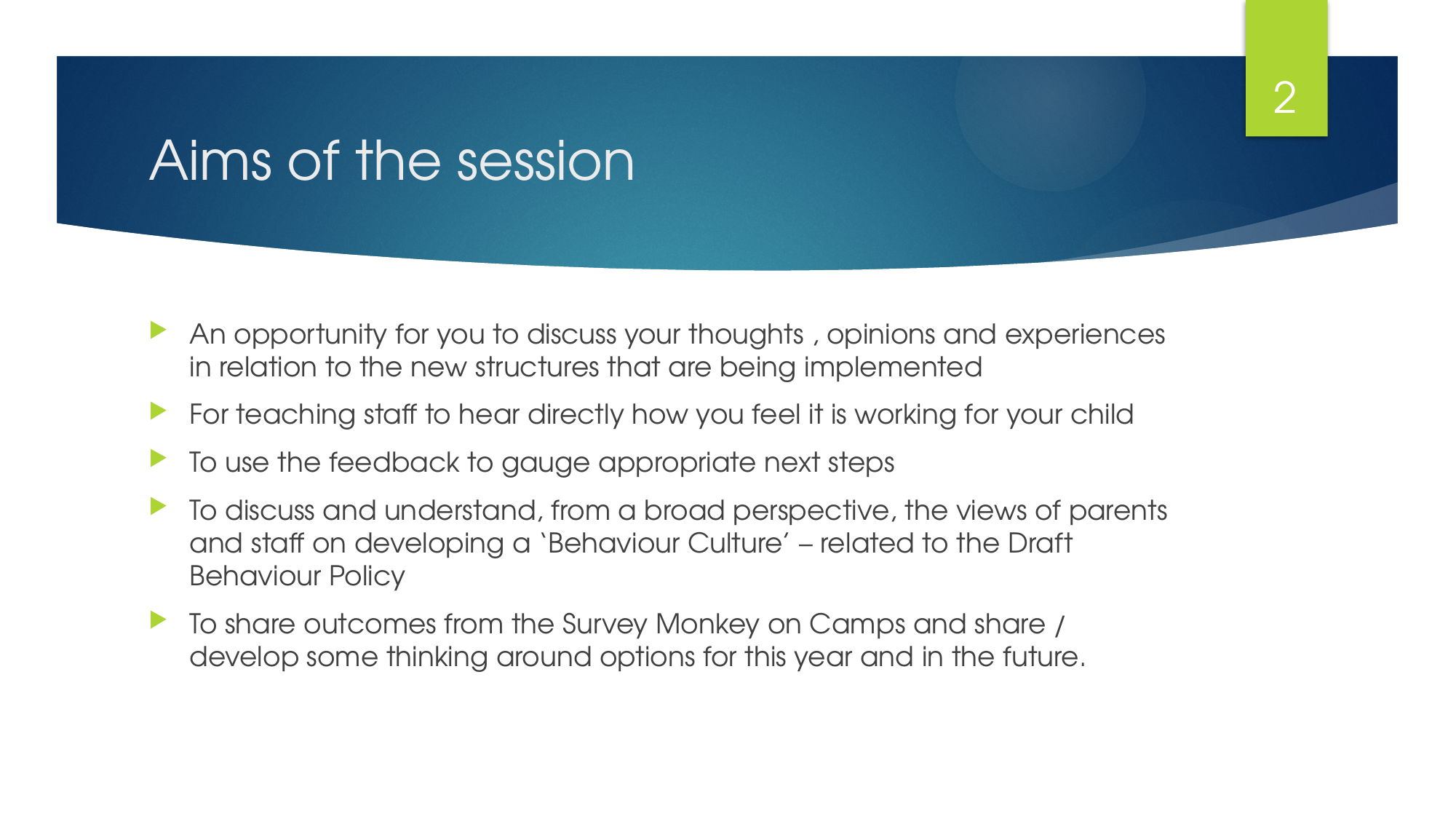

2
# Aims of the session
An opportunity for you to discuss your thoughts , opinions and experiences in relation to the new structures that are being implemented
For teaching staff to hear directly how you feel it is working for your child
To use the feedback to gauge appropriate next steps
To discuss and understand, from a broad perspective, the views of parents and staff on developing a ‘Behaviour Culture’ – related to the Draft Behaviour Policy
To share outcomes from the Survey Monkey on Camps and share / develop some thinking around options for this year and in the future.